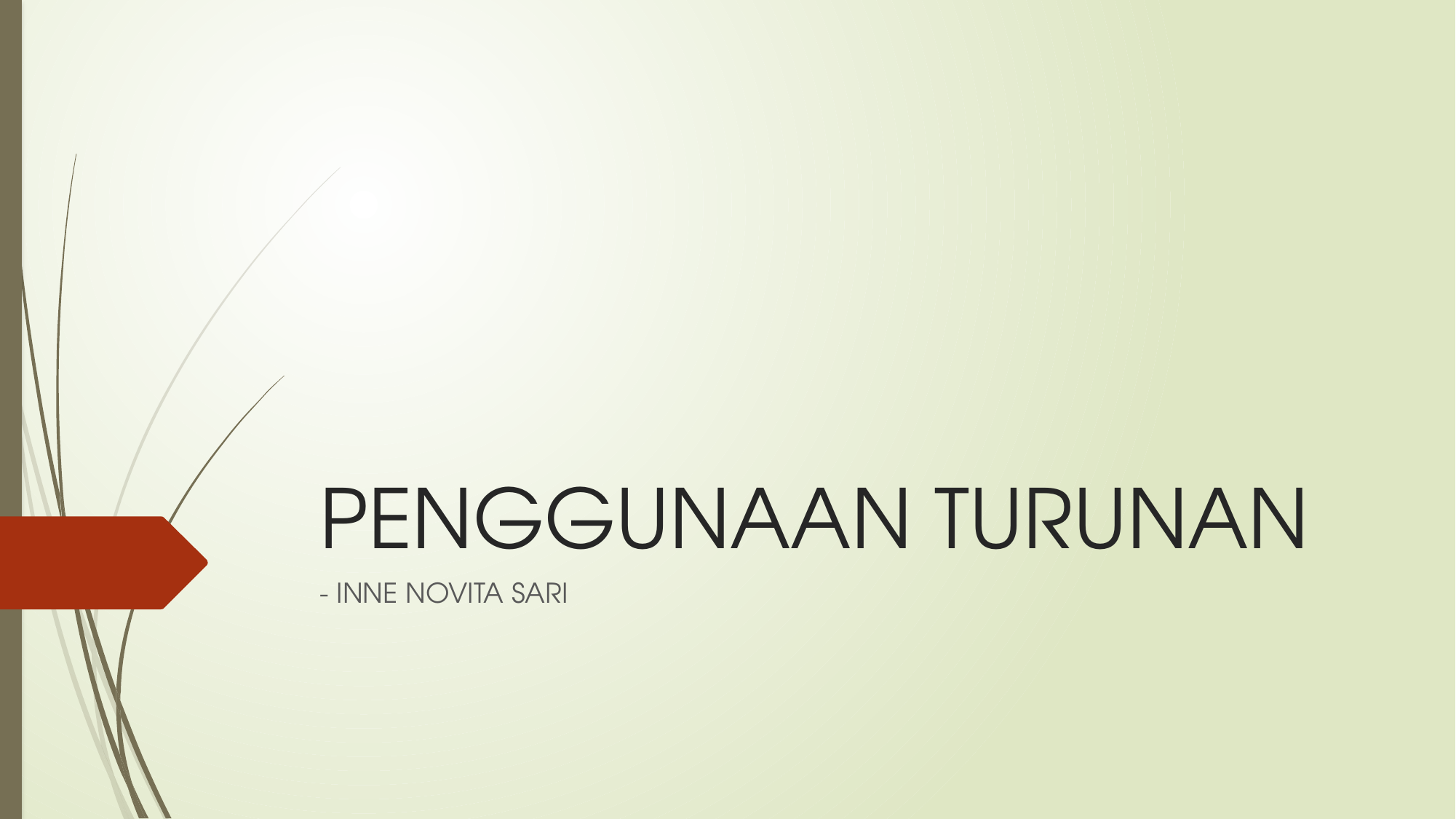

# PENGGUNAAN TURUNAN
- INNE NOVITA SARI